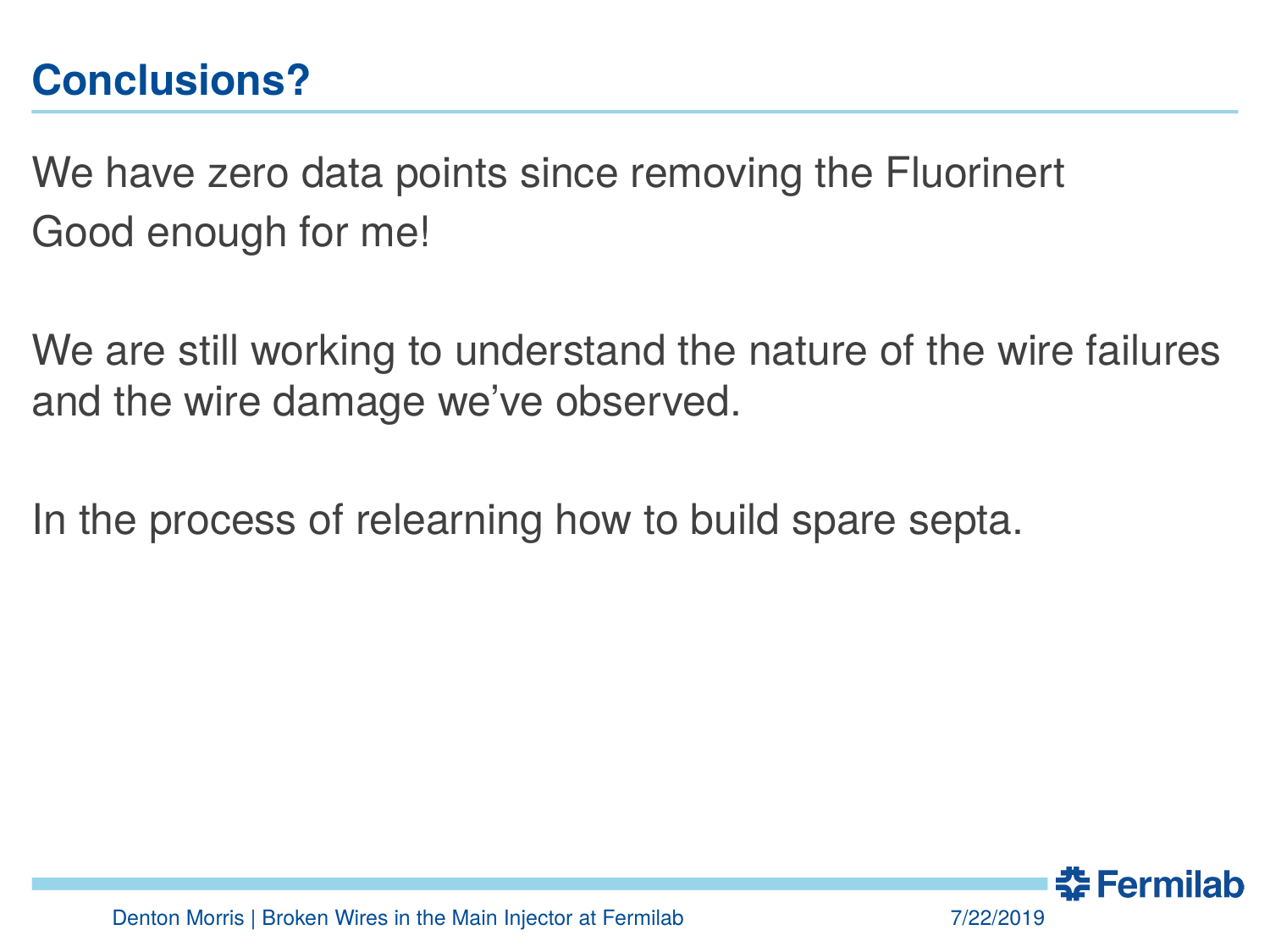

# Conclusions?
We have zero data points since removing the Fluorinert
Good enough for me!

We are still working to understand the nature of the wire failures and the wire damage we’ve observed.

In the process of relearning how to build spare septa.

Denton Morris | Broken Wires in the Main Injector at Fermilab
7/22/2019